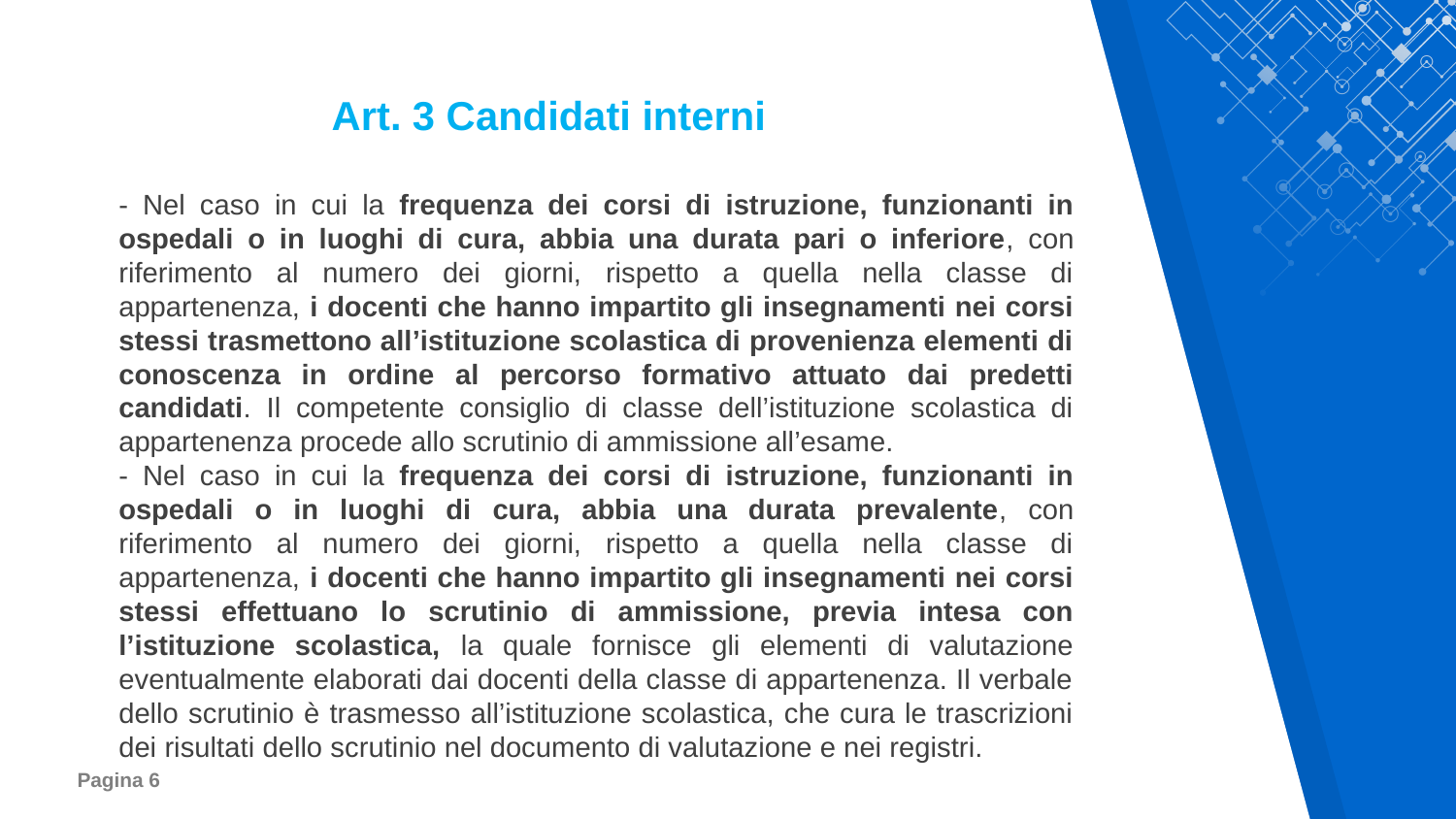

Art. 3 Candidati interni

- Nel caso in cui la frequenza dei corsi di istruzione, funzionanti in ospedali o in luoghi di cura, abbia una durata pari o inferiore, con riferimento al numero dei giorni, rispetto a quella nella classe di appartenenza, i docenti che hanno impartito gli insegnamenti nei corsi stessi trasmettono all’istituzione scolastica di provenienza elementi di conoscenza in ordine al percorso formativo attuato dai predetti candidati. Il competente consiglio di classe dell’istituzione scolastica di appartenenza procede allo scrutinio di ammissione all’esame.
- Nel caso in cui la frequenza dei corsi di istruzione, funzionanti in ospedali o in luoghi di cura, abbia una durata prevalente, con riferimento al numero dei giorni, rispetto a quella nella classe di appartenenza, i docenti che hanno impartito gli insegnamenti nei corsi stessi effettuano lo scrutinio di ammissione, previa intesa con l’istituzione scolastica, la quale fornisce gli elementi di valutazione eventualmente elaborati dai docenti della classe di appartenenza. Il verbale dello scrutinio è trasmesso all’istituzione scolastica, che cura le trascrizioni dei risultati dello scrutinio nel documento di valutazione e nei registri.